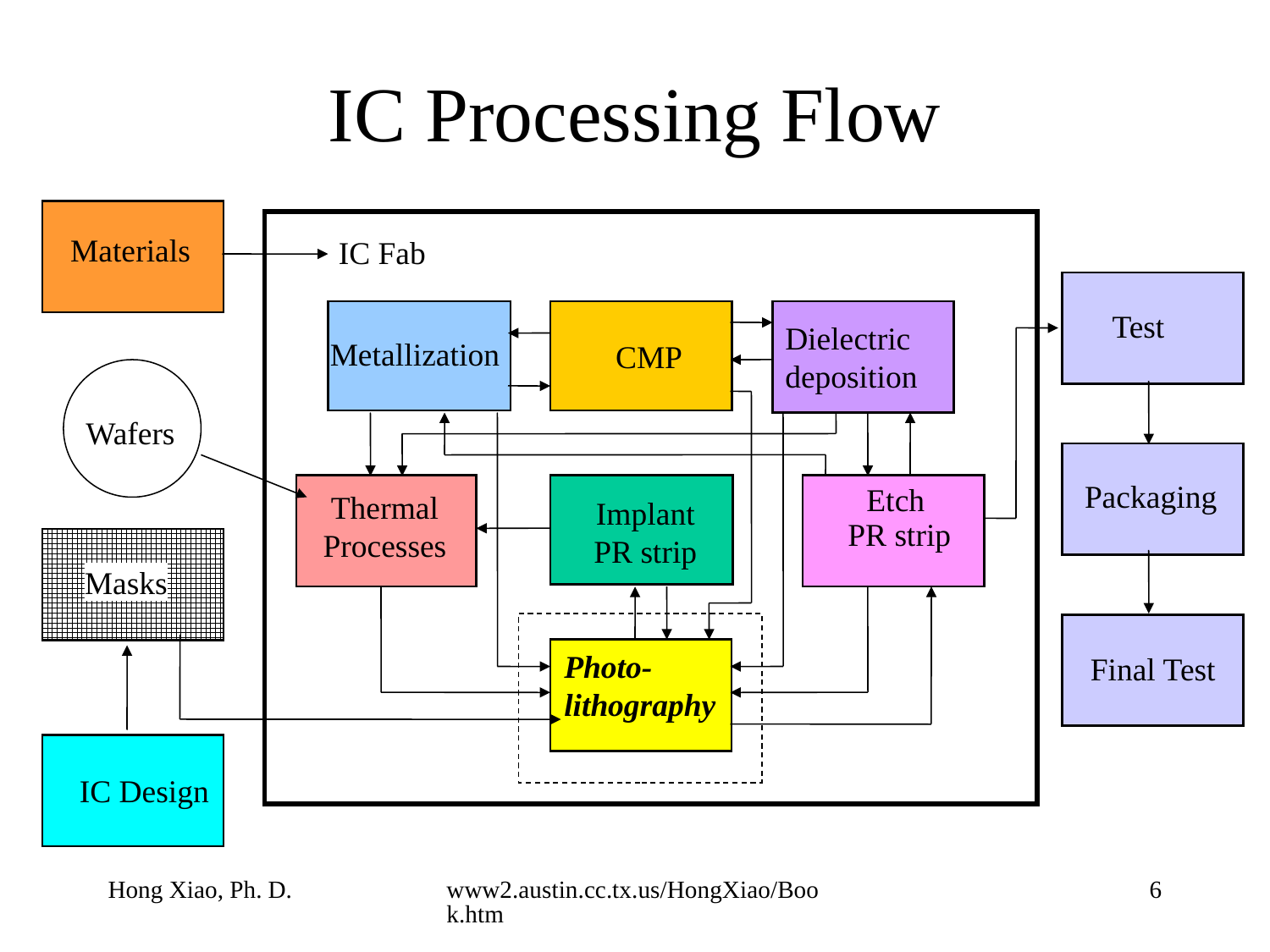

# IC Processing Flow

Materials

IC Fab

Test

Packaging

Final Test

CMP

Dielectric deposition

Metallization

Wafers

Thermal Processes

Implant PR strip

Etch
PR strip

Masks

Photo-lithography

IC Design
Hong Xiao, Ph. D.
www2.austin.cc.tx.us/HongXiao/Book.htm
6